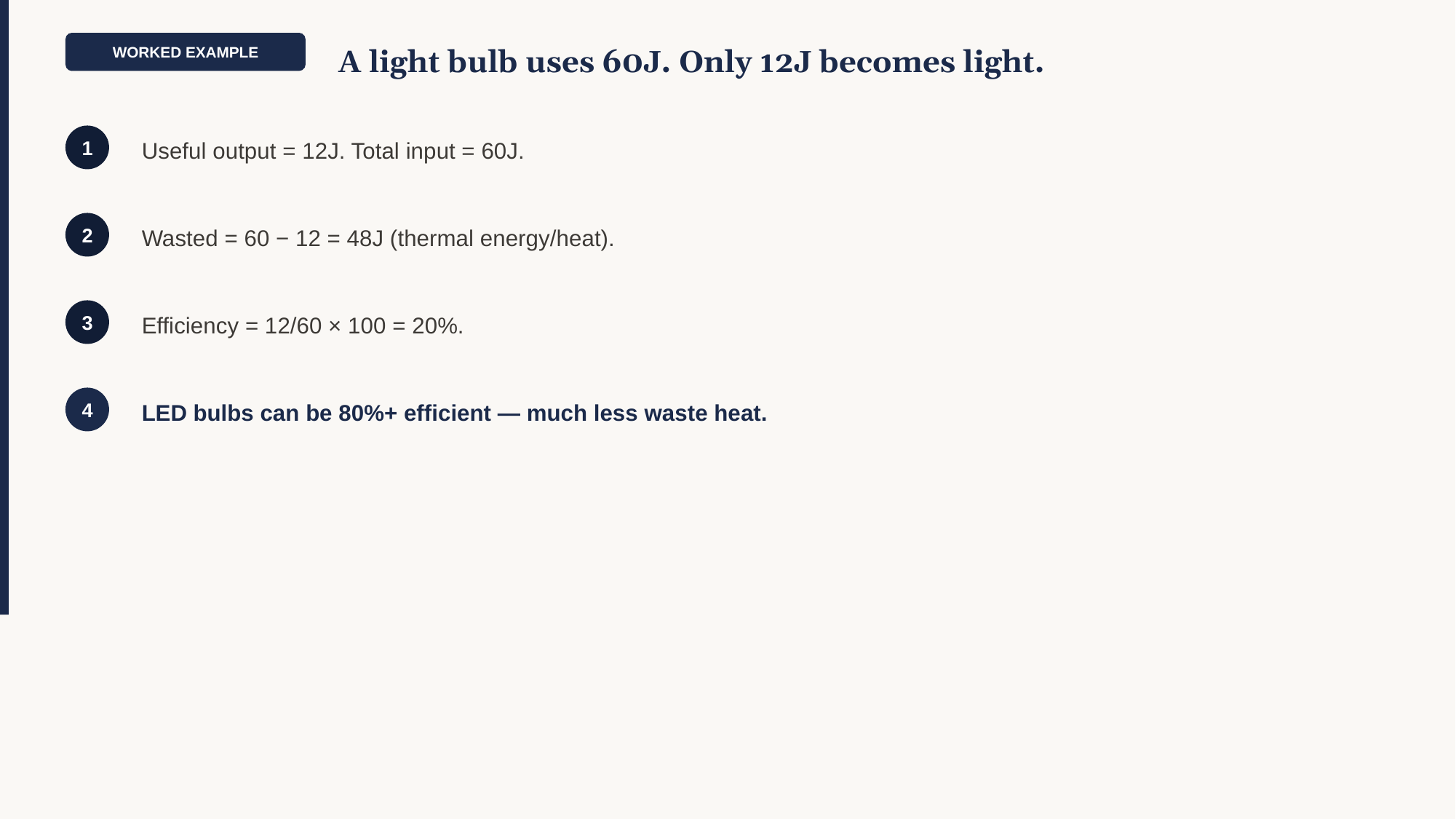

WORKED EXAMPLE
A light bulb uses 60J. Only 12J becomes light.
Useful output = 12J. Total input = 60J.

1
Wasted = 60 − 12 = 48J (thermal energy/heat).

2
Efficiency = 12/60 × 100 = 20%.

3
LED bulbs can be 80%+ efficient — much less waste heat.

4